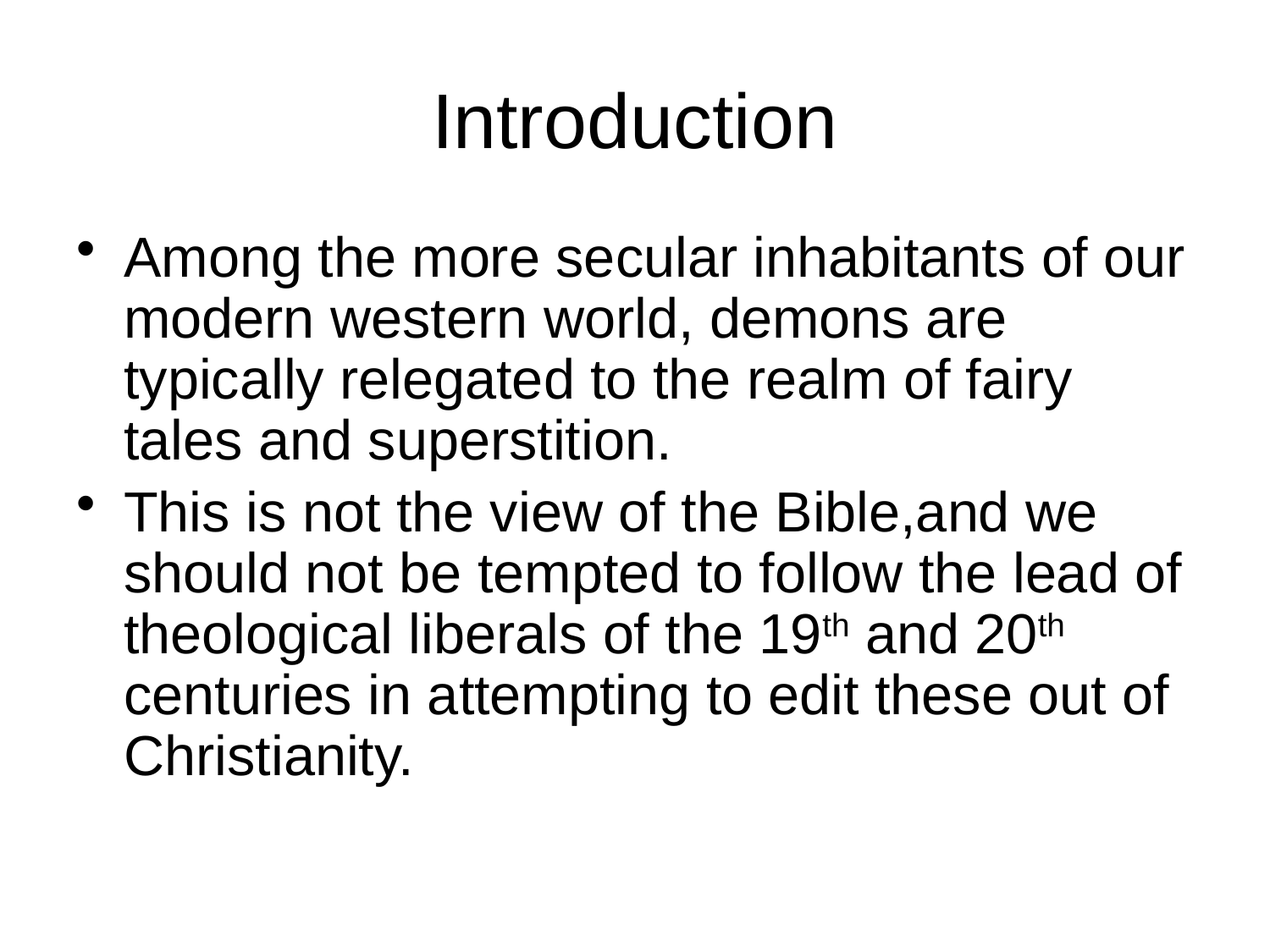

# Introduction
Among the more secular inhabitants of our modern western world, demons are typically relegated to the realm of fairy tales and superstition.
This is not the view of the Bible,and we should not be tempted to follow the lead of theological liberals of the 19th and 20th centuries in attempting to edit these out of Christianity.